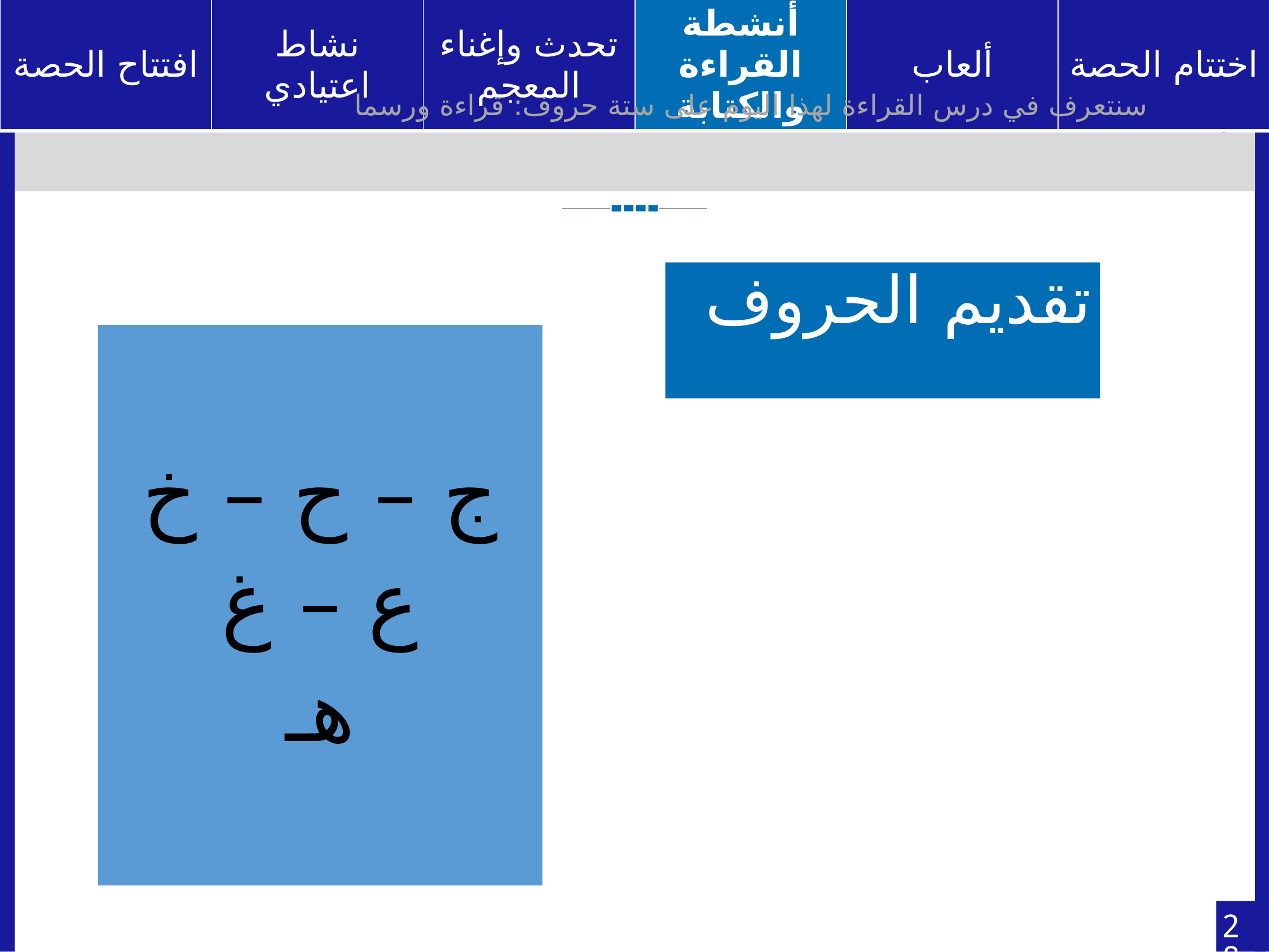

سنتعرف في درس القراءة لهذا اليوم على ستة حروف: قراءة ورسما
تقديم الحروف
ج – ح – خ
ع – غ
هـ